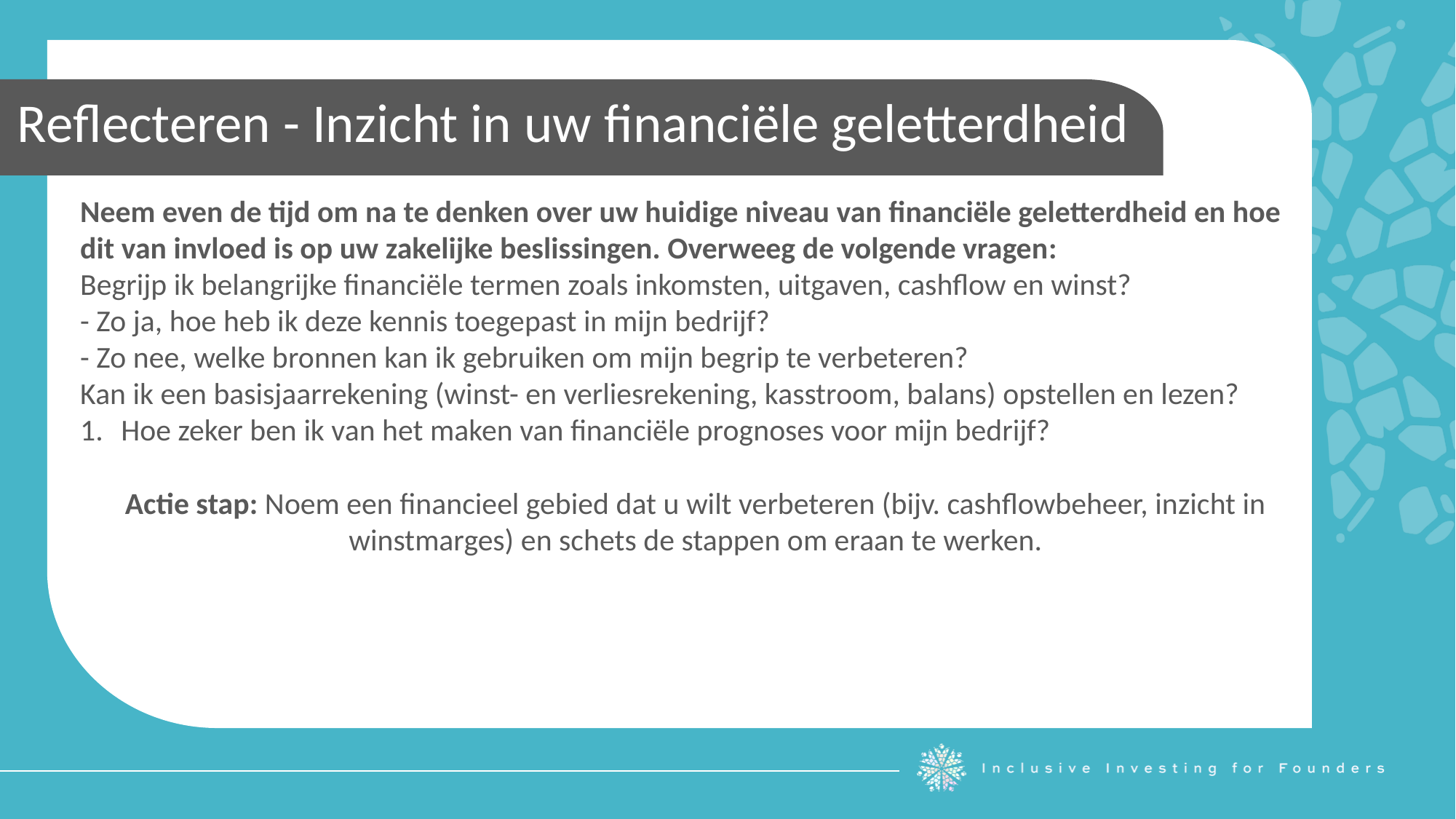

Reflecteren - Inzicht in uw financiële geletterdheid
Neem even de tijd om na te denken over uw huidige niveau van financiële geletterdheid en hoe dit van invloed is op uw zakelijke beslissingen. Overweeg de volgende vragen:
Begrijp ik belangrijke financiële termen zoals inkomsten, uitgaven, cashflow en winst?
- Zo ja, hoe heb ik deze kennis toegepast in mijn bedrijf?
- Zo nee, welke bronnen kan ik gebruiken om mijn begrip te verbeteren?
Kan ik een basisjaarrekening (winst- en verliesrekening, kasstroom, balans) opstellen en lezen?
Hoe zeker ben ik van het maken van financiële prognoses voor mijn bedrijf?

Actie stap: Noem een financieel gebied dat u wilt verbeteren (bijv. cashflowbeheer, inzicht in winstmarges) en schets de stappen om eraan te werken.